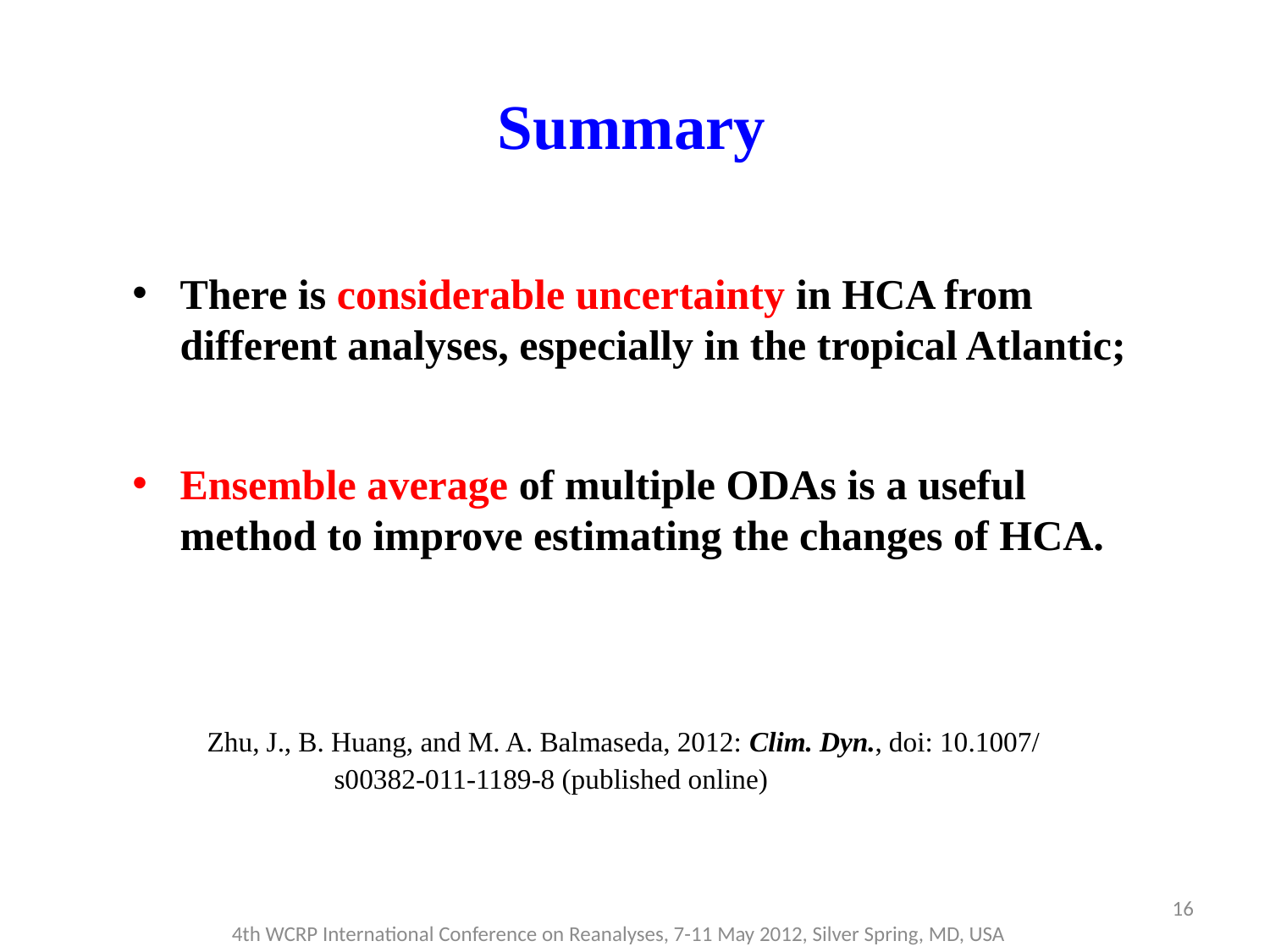

# Summary
There is considerable uncertainty in HCA from different analyses, especially in the tropical Atlantic;

Ensemble average of multiple ODAs is a useful method to improve estimating the changes of HCA.
Zhu, J., B. Huang, and M. A. Balmaseda, 2012: Clim. Dyn., doi: 10.1007/	s00382-011-1189-8 (published online)
16
4th WCRP International Conference on Reanalyses, 7-11 May 2012, Silver Spring, MD, USA